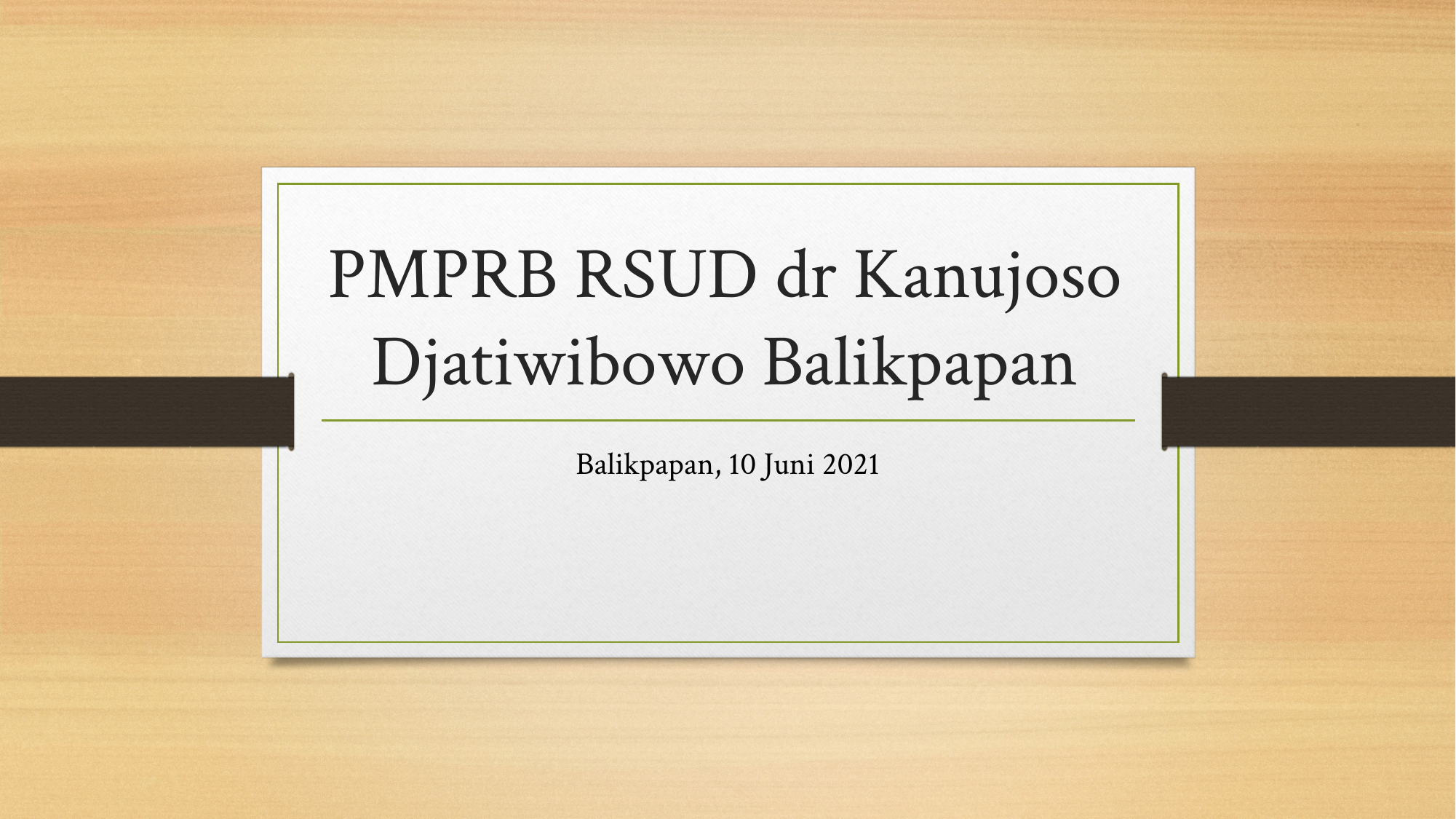

# PMPRB RSUD dr Kanujoso Djatiwibowo Balikpapan
Balikpapan, 10 Juni 2021